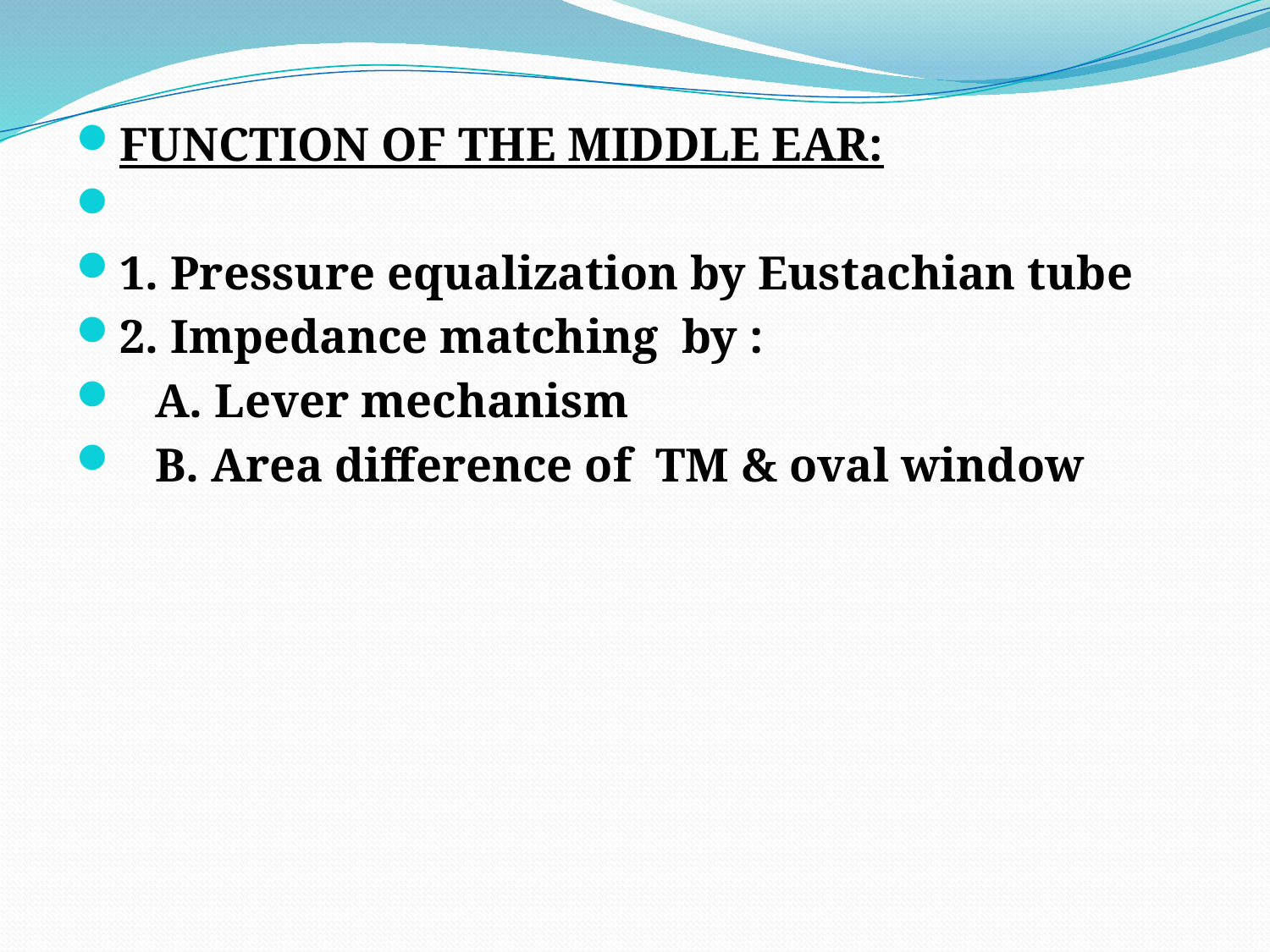

FUNCTION OF THE MIDDLE EAR:

1. Pressure equalization by Eustachian tube
2. Impedance matching  by :
   A. Lever mechanism
   B. Area difference of  TM & oval window